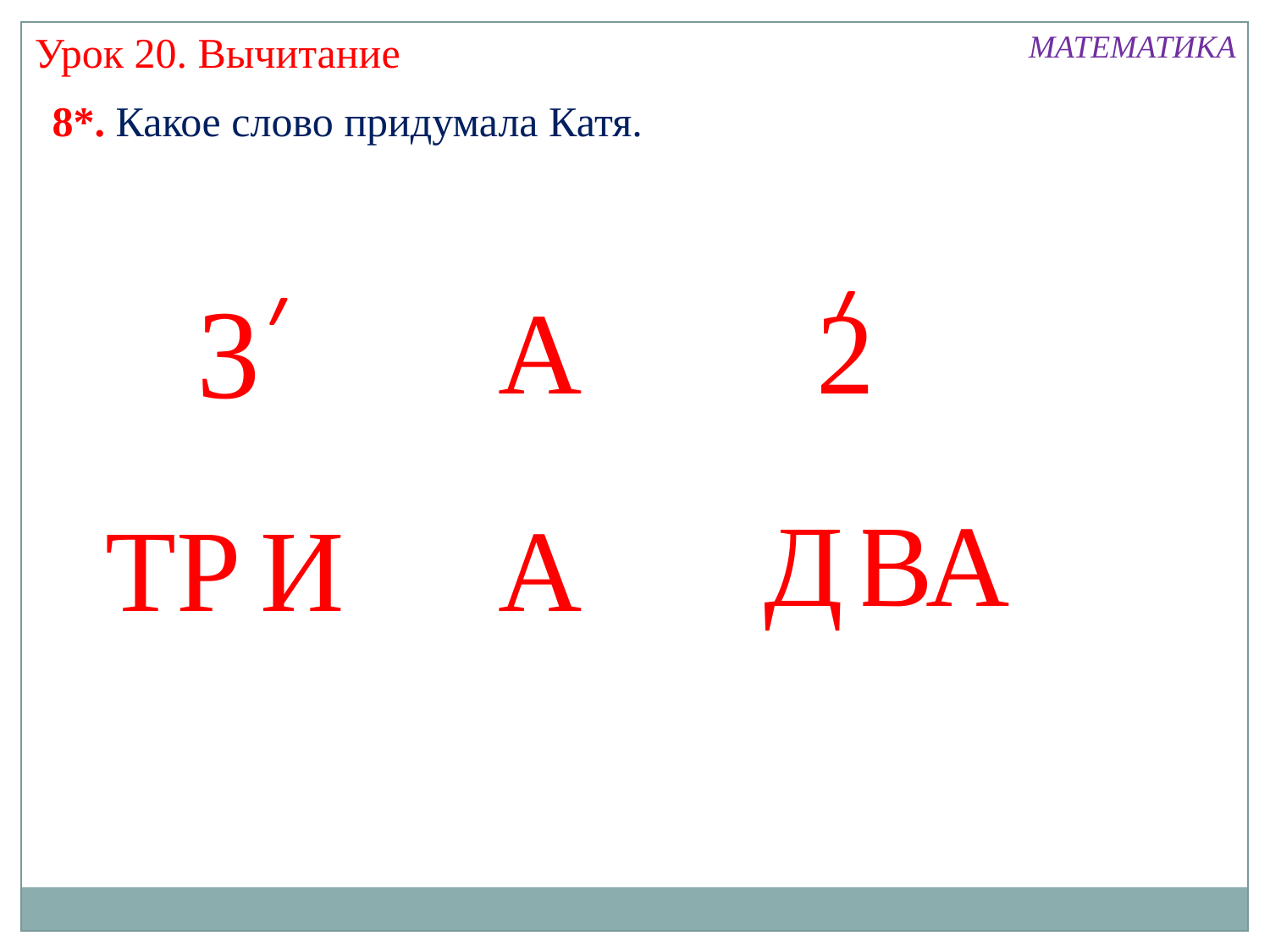

Урок 20. Вычитание
МАТЕМАТИКА
8*. Какое слово придумала Катя.
3
А
 ׳׳2
׳
׳

Д
ВА
ТР
И
А